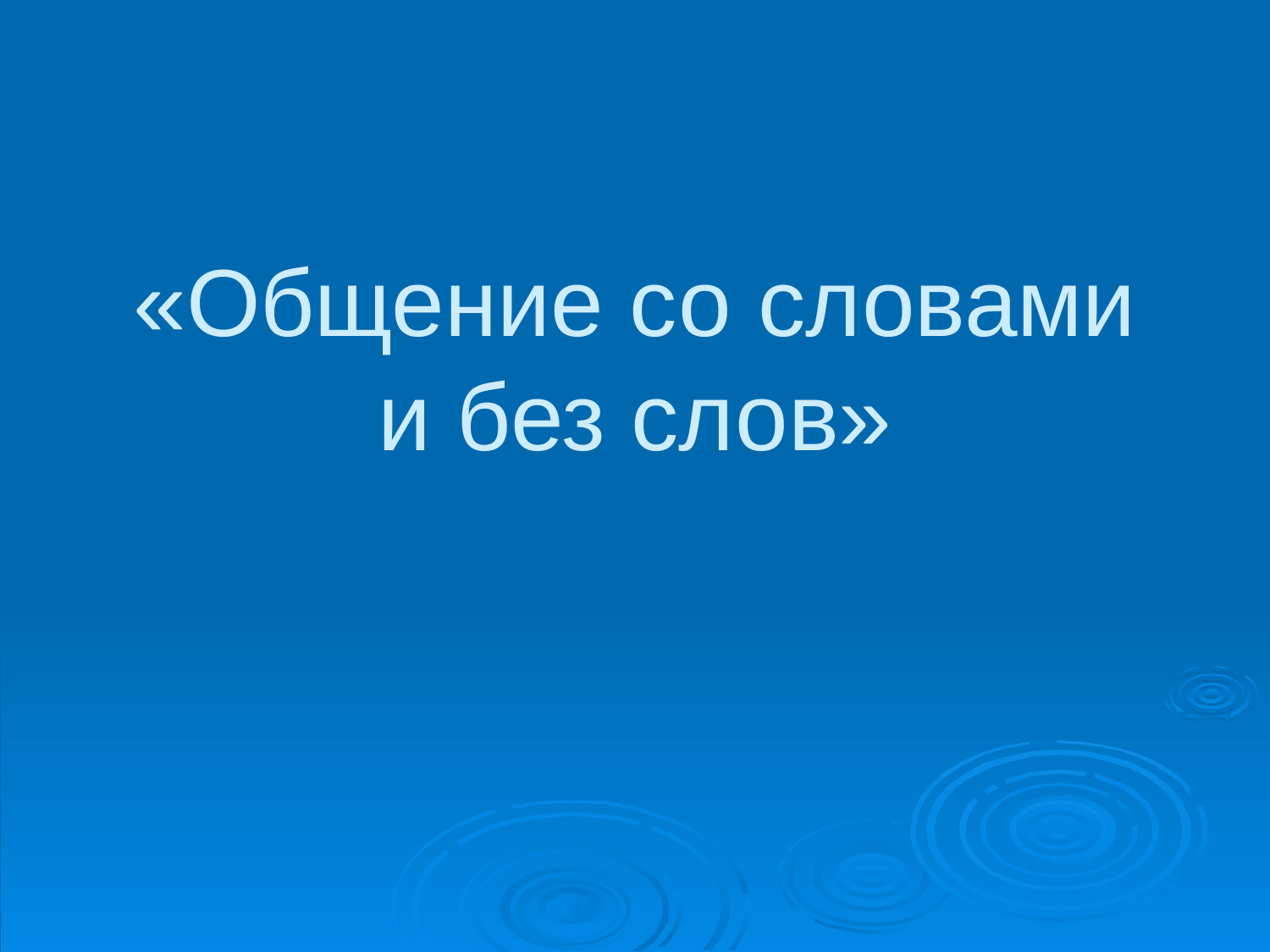

# «Общение со словами и без слов»